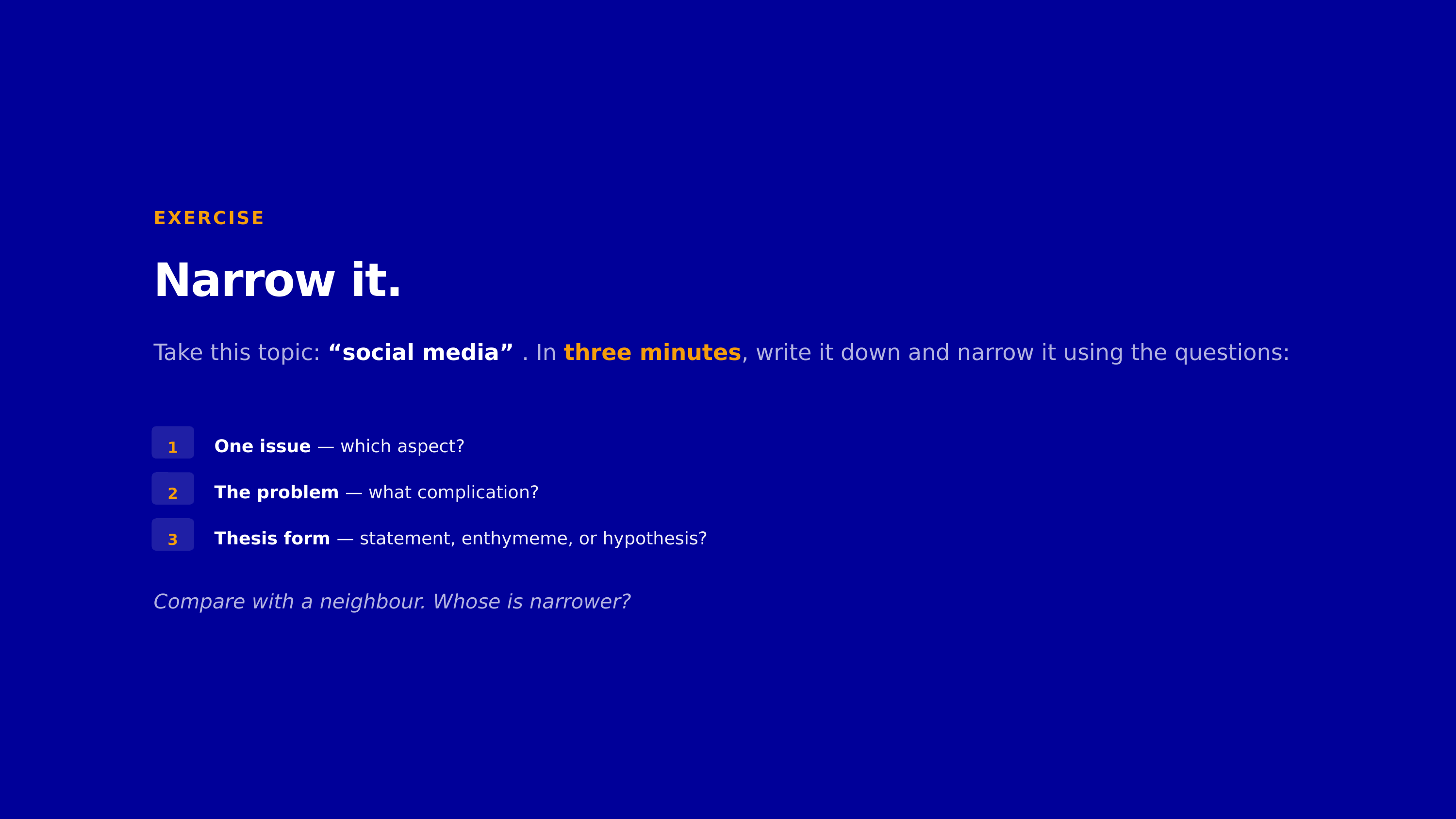

EXERCISE
Narrow it.
Take this topic: “social media” . In three minutes, write it down and narrow it using the questions:
One issue — which aspect?

1
The problem — what complication?

2
Thesis form — statement, enthymeme, or hypothesis?

3
Compare with a neighbour. Whose is narrower?